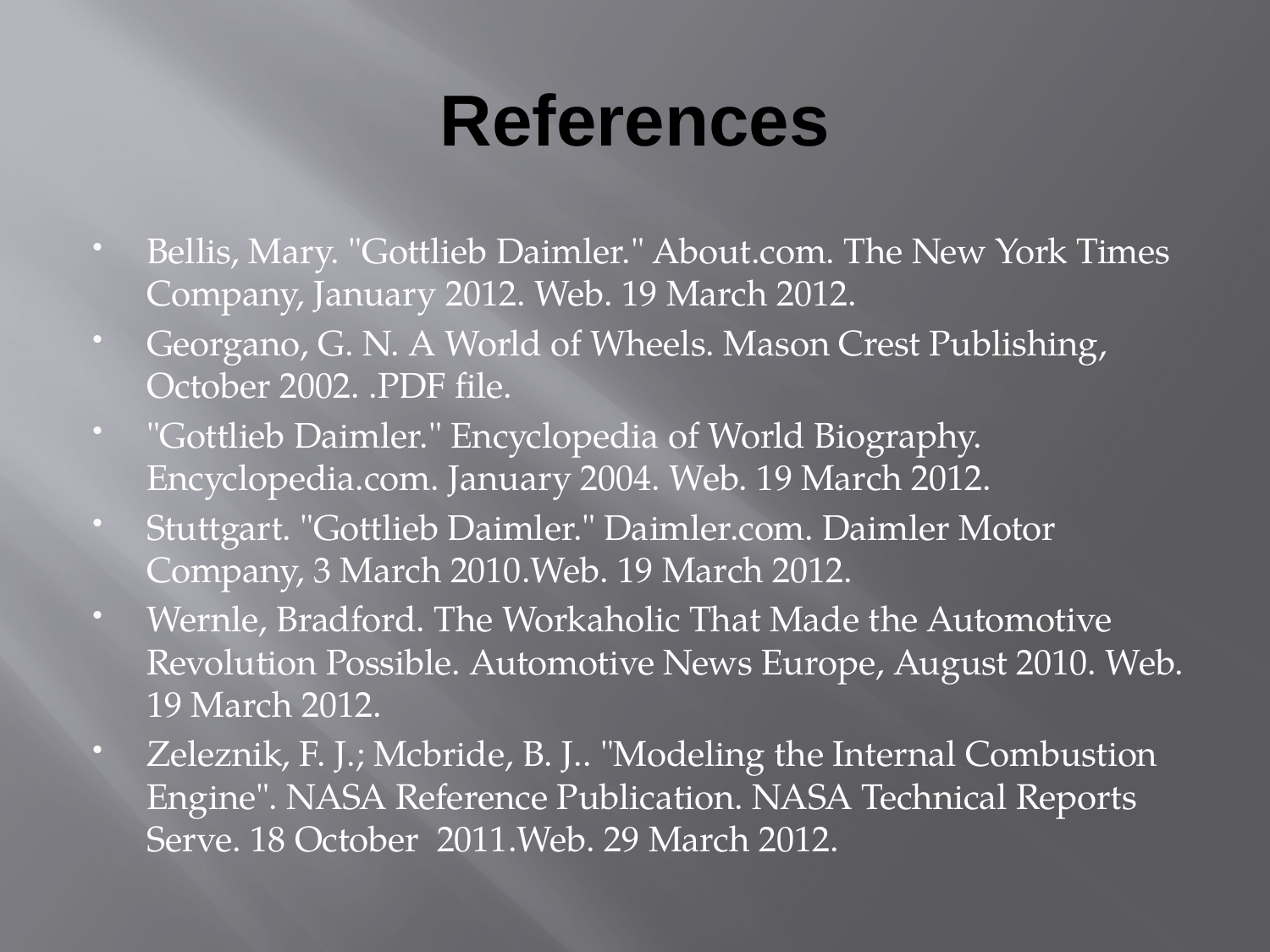

# References
Bellis, Mary. "Gottlieb Daimler." About.com. The New York Times Company, January 2012. Web. 19 March 2012.
Georgano, G. N. A World of Wheels. Mason Crest Publishing, October 2002. .PDF file.
"Gottlieb Daimler." Encyclopedia of World Biography. Encyclopedia.com. January 2004. Web. 19 March 2012.
Stuttgart. "Gottlieb Daimler." Daimler.com. Daimler Motor Company, 3 March 2010.Web. 19 March 2012.
Wernle, Bradford. The Workaholic That Made the Automotive Revolution Possible. Automotive News Europe, August 2010. Web. 19 March 2012.
Zeleznik, F. J.; Mcbride, B. J.. "Modeling the Internal Combustion Engine". NASA Reference Publication. NASA Technical Reports Serve. 18 October  2011.Web. 29 March 2012.